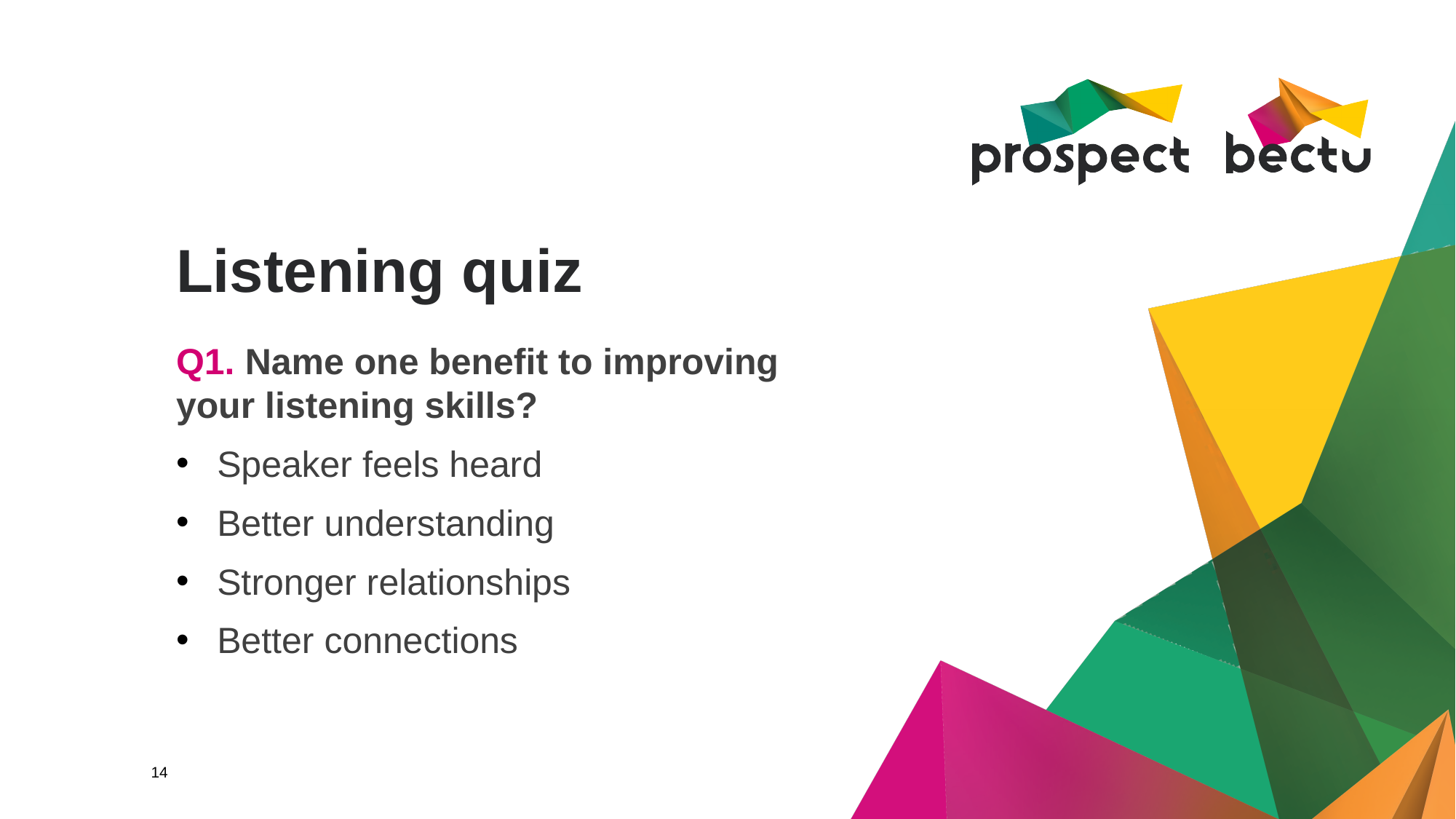

# Listening quiz
Q1. Name one benefit to improving your listening skills?
Speaker feels heard
Better understanding
Stronger relationships
Better connections